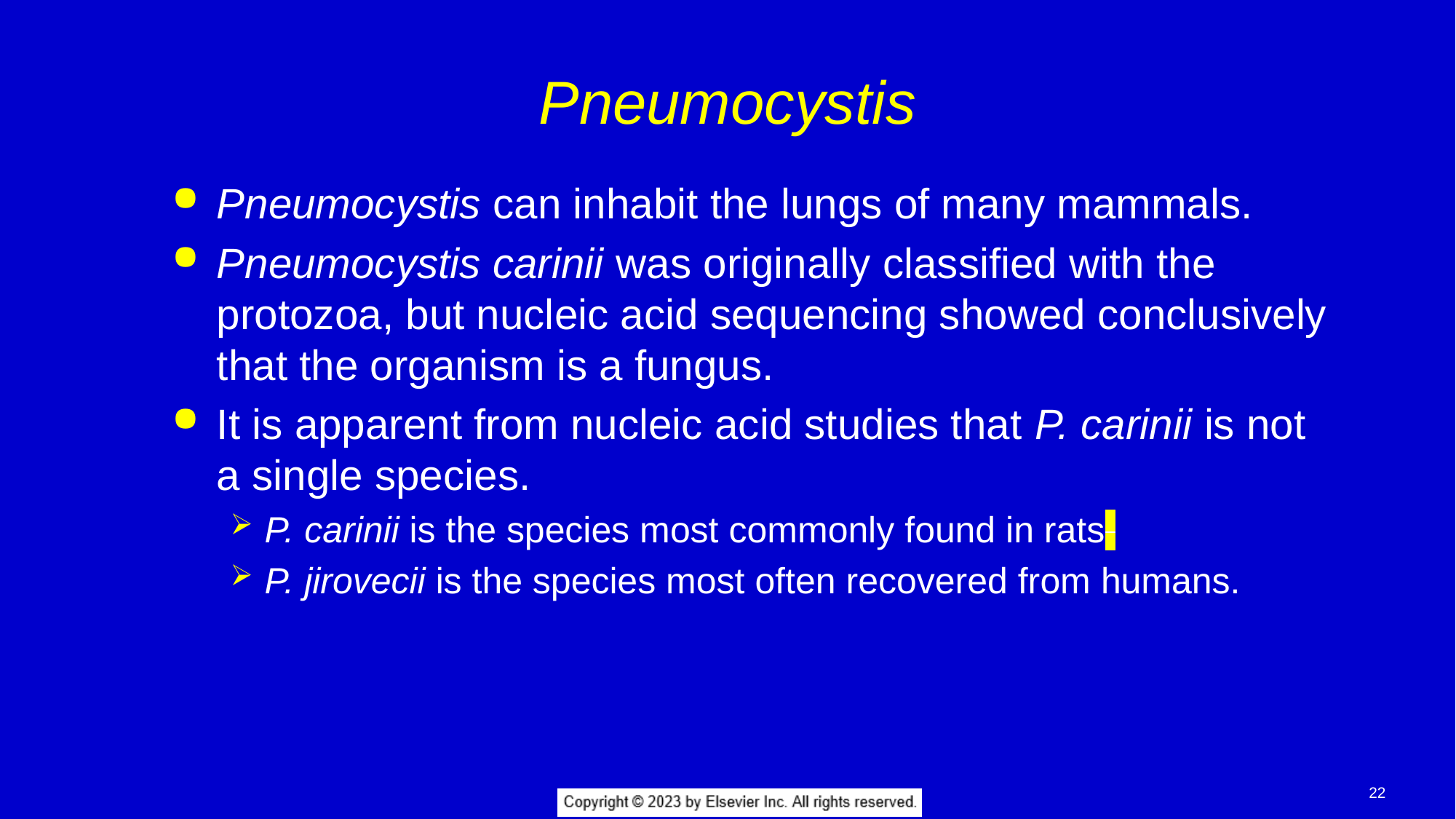

# Pneumocystis
Pneumocystis can inhabit the lungs of many mammals.
Pneumocystis carinii was originally classified with the protozoa, but nucleic acid sequencing showed conclusively that the organism is a fungus.
It is apparent from nucleic acid studies that P. carinii is not a single species.
P. carinii is the species most commonly found in rats
P. jirovecii is the species most often recovered from humans.